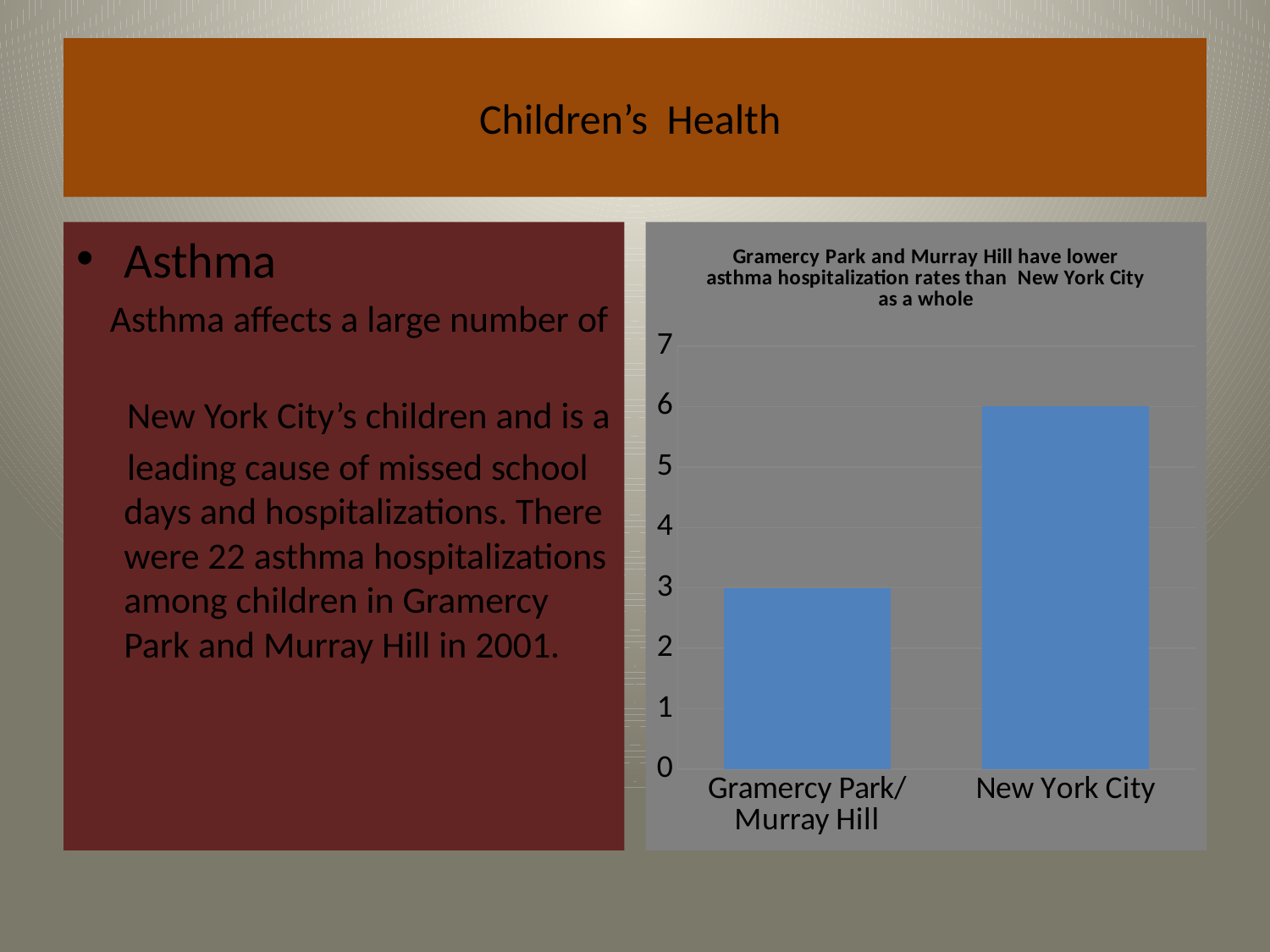

# Children’s  Health
Asthma
    Asthma affects a large number of
      New York City’s children and is a
      leading cause of missed school days and hospitalizations. There were 22 asthma hospitalizations among children in Gramercy Park and Murray Hill in 2001.

### Chart: Gramercy Park and Murray Hill have lower asthma hospitalization rates than  New York City as a whole

| Category | Series 1 |
|---|---|
| Gramercy Park/ Murray Hill | 3.0 |
| New York City | 6.0 |